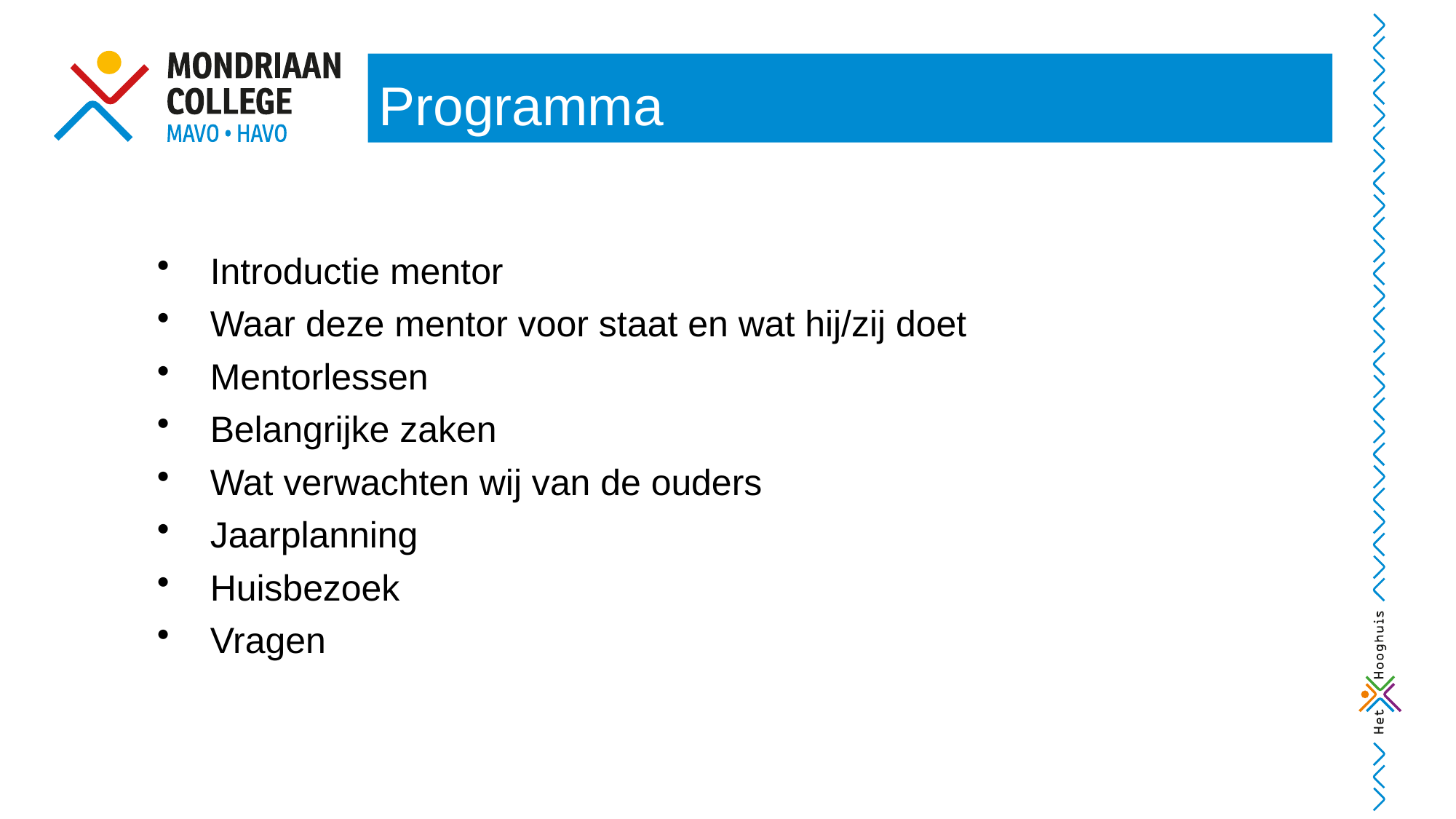

# Programma
Introductie mentor
Waar deze mentor voor staat en wat hij/zij doet
Mentorlessen
Belangrijke zaken
Wat verwachten wij van de ouders
Jaarplanning
Huisbezoek
Vragen